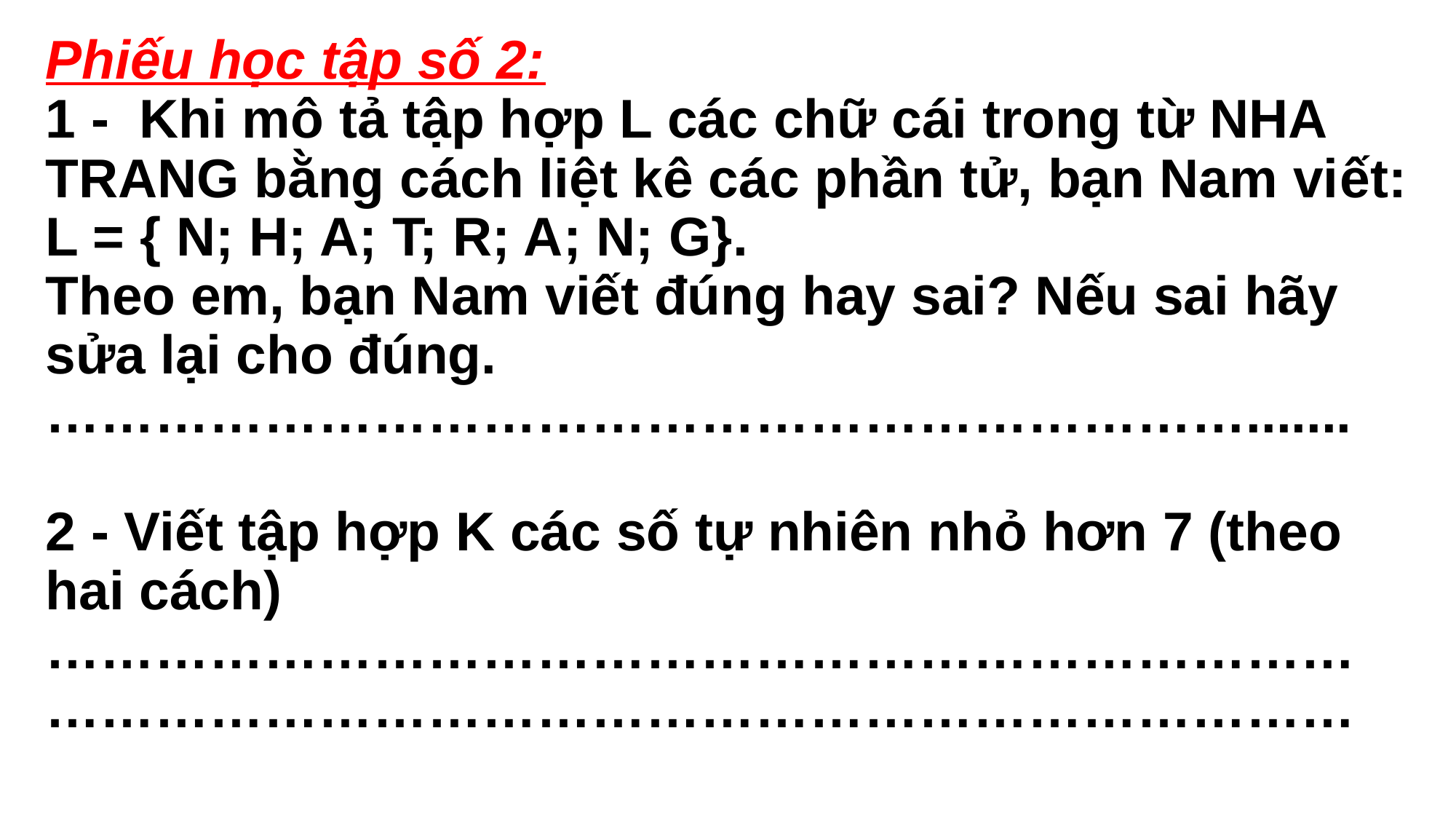

# Phiếu học tập số 2: 1 -  Khi mô tả tập hợp L các chữ cái trong từ NHA TRANG bằng cách liệt kê các phần tử, bạn Nam viết: L = { N; H; A; T; R; A; N; G}. Theo em, bạn Nam viết đúng hay sai? Nếu sai hãy sửa lại cho đúng. …………………………………………………………....... 2 - Viết tập hợp K các số tự nhiên nhỏ hơn 7 (theo hai cách) ………………………………………………………………………………………………………………………………